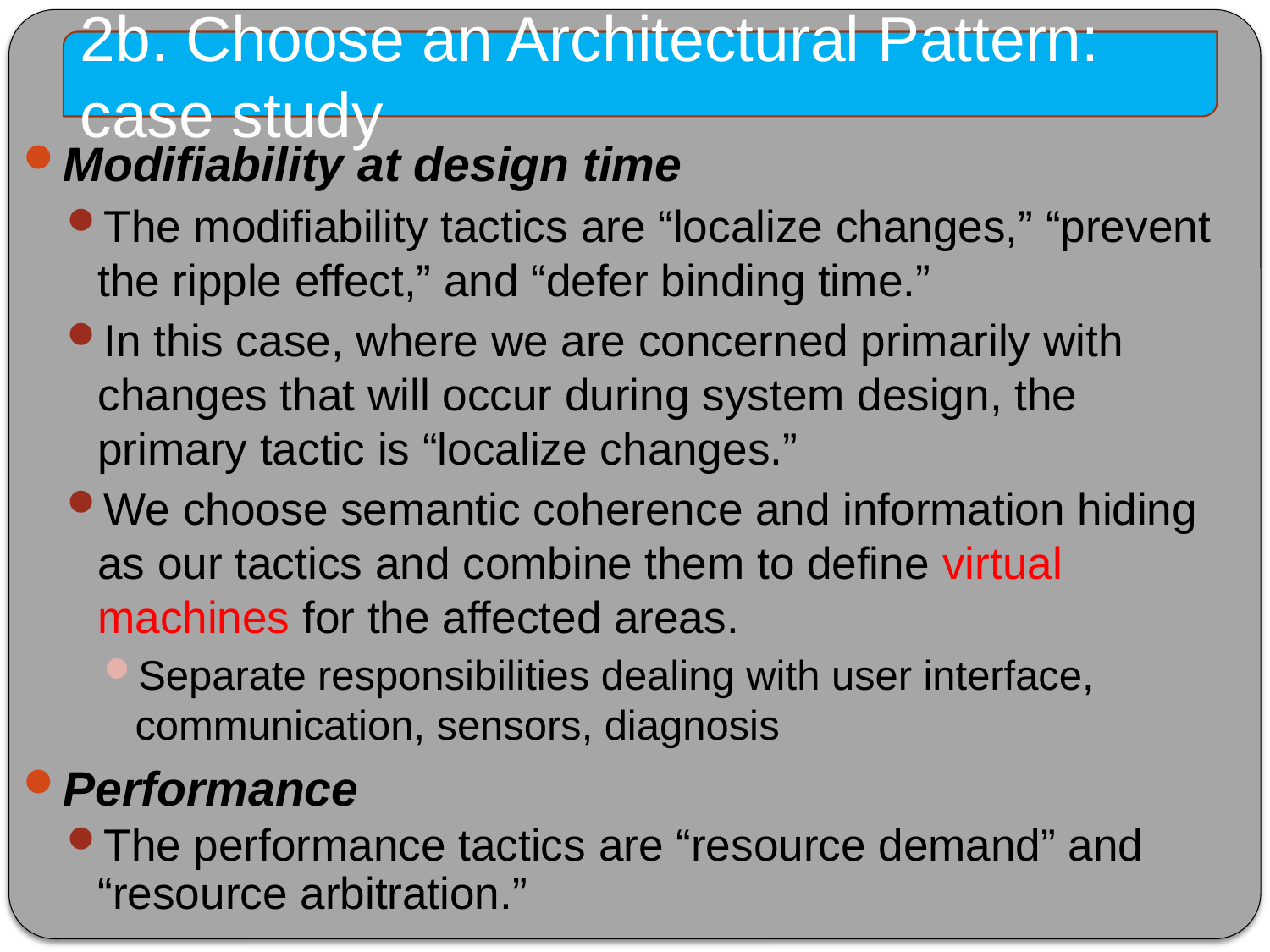

2b. Choose an Architectural Pattern: case study
Modifiability at design time
The modifiability tactics are “localize changes,” “prevent the ripple effect,” and “defer binding time.”
In this case, where we are concerned primarily with changes that will occur during system design, the primary tactic is “localize changes.”
We choose semantic coherence and information hiding as our tactics and combine them to define virtual machines for the affected areas.
Separate responsibilities dealing with user interface, communication, sensors, diagnosis
Performance
The performance tactics are “resource demand” and “resource arbitration.”